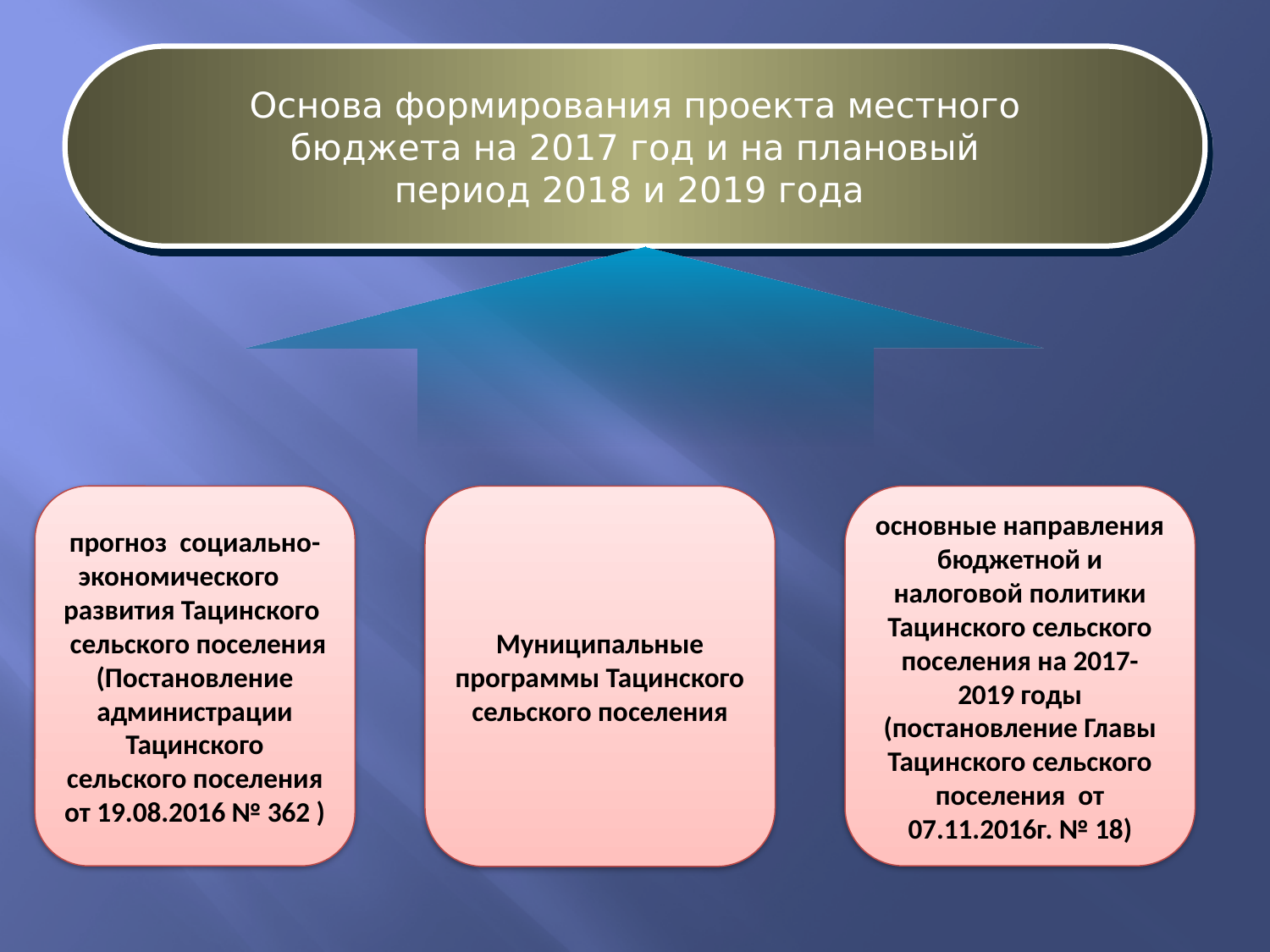

Основа формирования проекта местного
 бюджета на 2017 год и на плановый
период 2018 и 2019 года

прогноз  социально-экономического      развития Тацинского   сельского поселения
(Постановление администрации Тацинского сельского поселения от 19.08.2016 № 362 )
Муниципальные программы Тацинского сельского поселения
основные направления бюджетной и налоговой политики Тацинского сельского поселения на 2017-2019 годы (постановление Главы Тацинского сельского поселения  от 07.11.2016г. № 18)